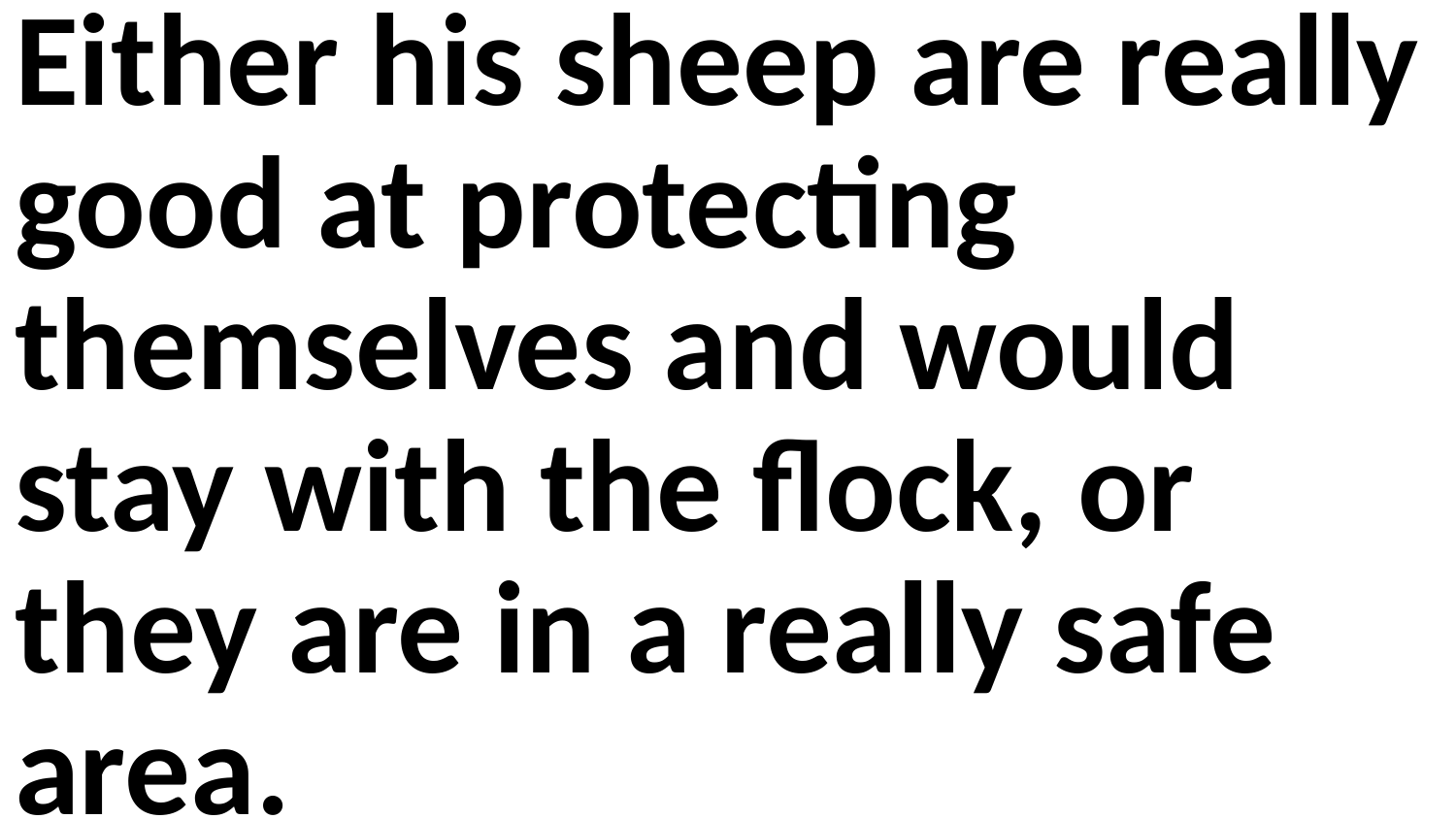

Either his sheep are really good at protecting themselves and would stay with the flock, or they are in a really safe area.